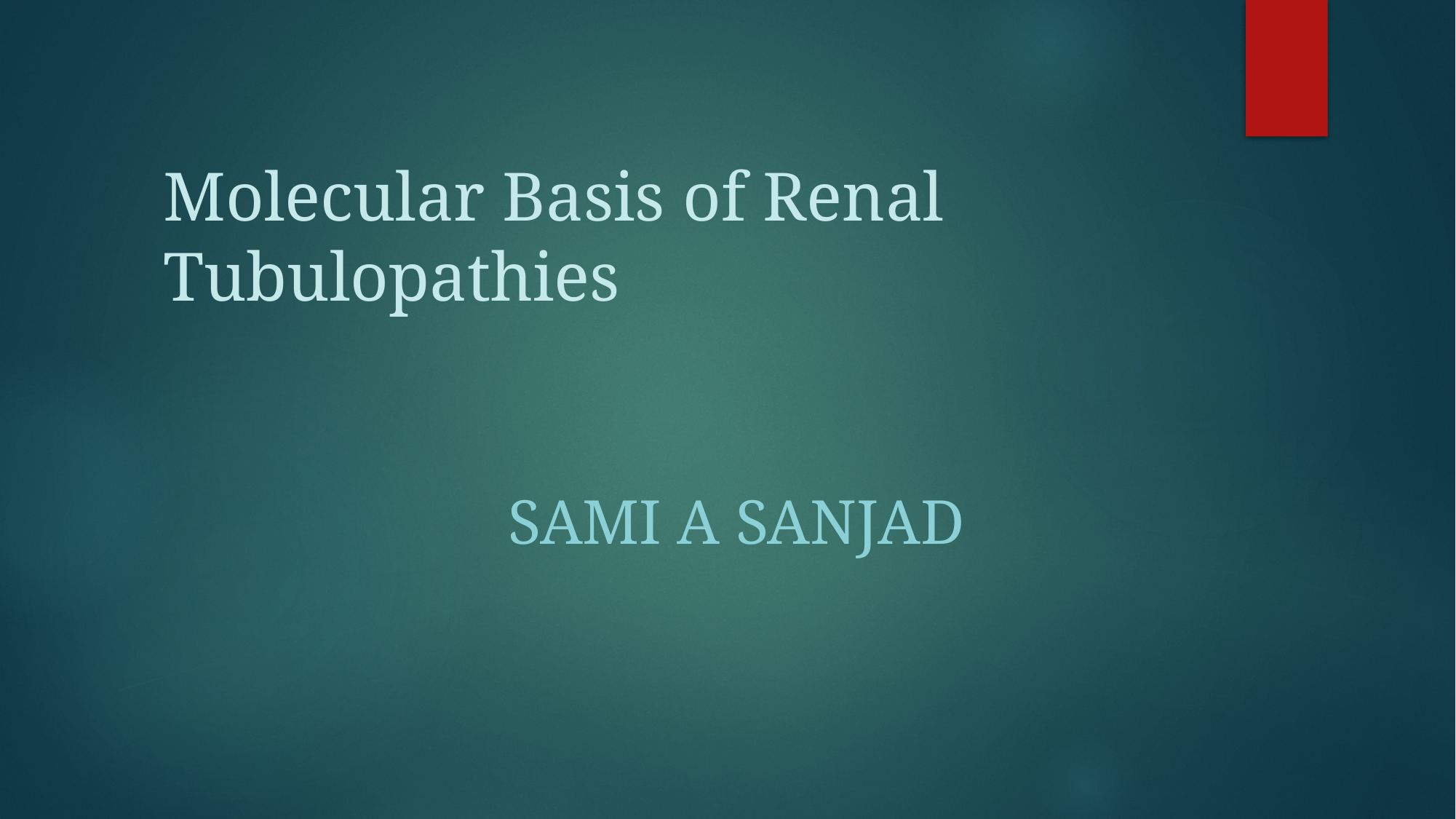

# Molecular Basis of Renal Tubulopathies
                       Sami a Sanjad